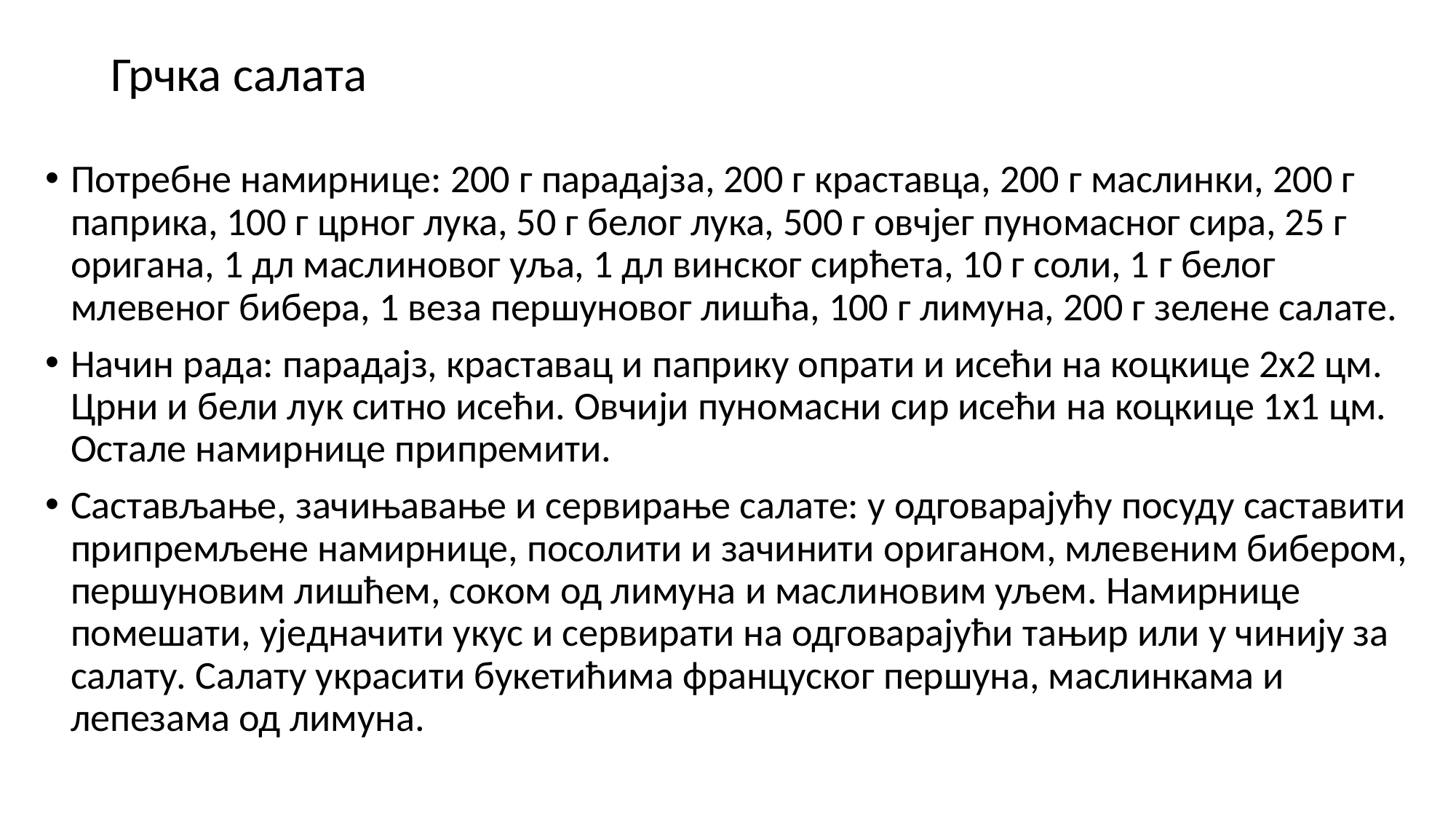

# Грчка салата
Потребне намирнице: 200 г парадајза, 200 г краставца, 200 г маслинки, 200 г паприка, 100 г црног лука, 50 г белог лука, 500 г овчјег пуномасног сира, 25 г оригана, 1 дл маслиновог уља, 1 дл винског сирћета, 10 г соли, 1 г белог млевеног бибера, 1 веза першуновог лишћа, 100 г лимуна, 200 г зелене салате.
Начин рада: парадајз, краставац и паприку опрати и исећи на коцкице 2x2 цм. Црни и бели лук ситно исећи. Овчији пуномасни сир исећи на коцкице 1x1 цм. Остале намирнице припремити.
Састављање, зачињавање и сервирање салате: у одговарајућу посуду саставити припремљене намирнице, посолити и зачинити ориганом, млевеним бибером, першуновим лишћем, соком од лимуна и маслиновим уљем. Намирнице помешати, уједначити укус и сервирати на одговарајући тањир или у чинију за салату. Салату украсити букетићима француског першуна, маслинкама и лепезама од лимуна.